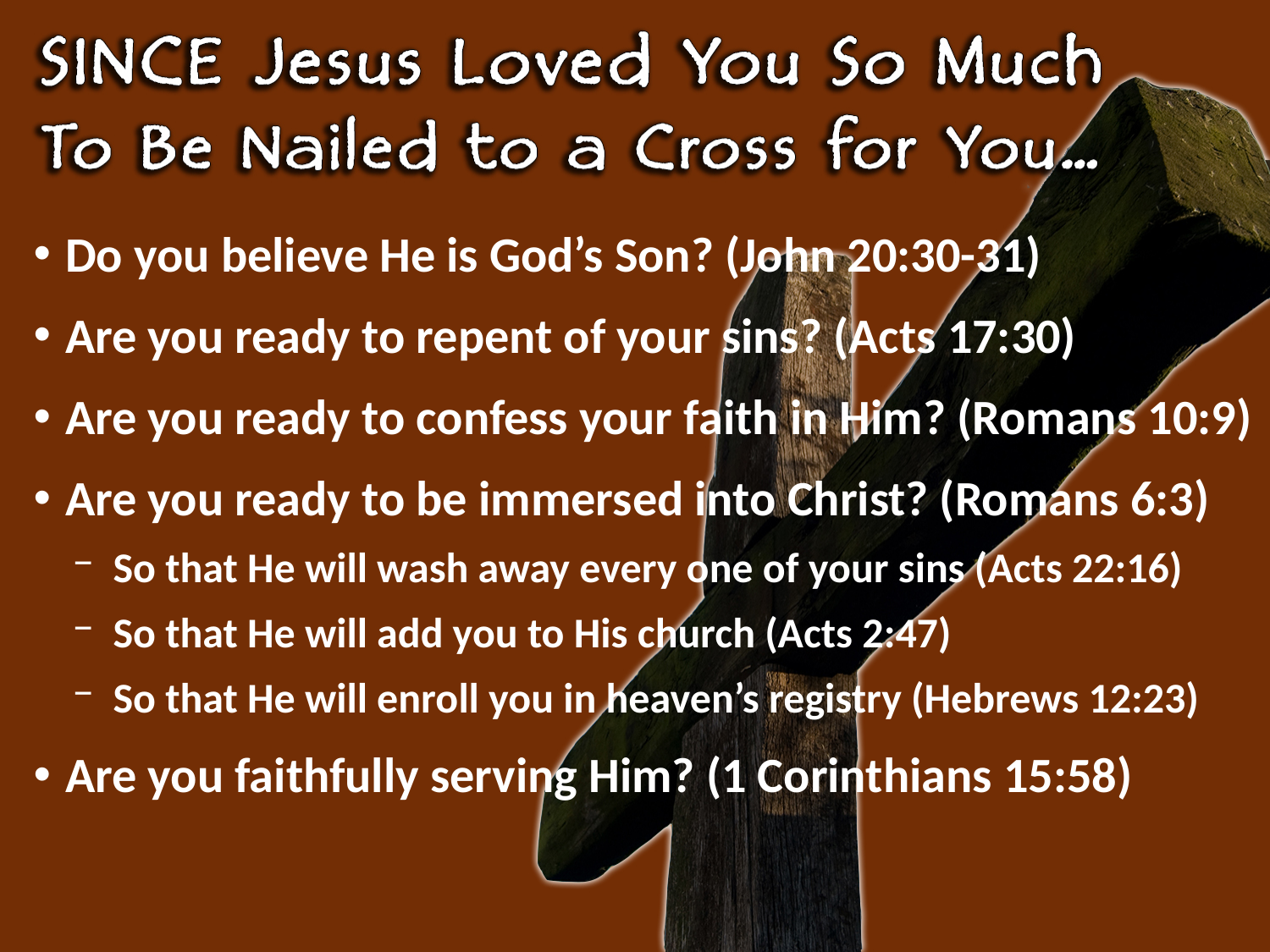

Do you believe He is God’s Son? (John 20:30-31)
Are you ready to repent of your sins? (Acts 17:30)
Are you ready to confess your faith in Him? (Romans 10:9)
Are you ready to be immersed into Christ? (Romans 6:3)
So that He will wash away every one of your sins (Acts 22:16)
So that He will add you to His church (Acts 2:47)
So that He will enroll you in heaven’s registry (Hebrews 12:23)
Are you faithfully serving Him? (1 Corinthians 15:58)